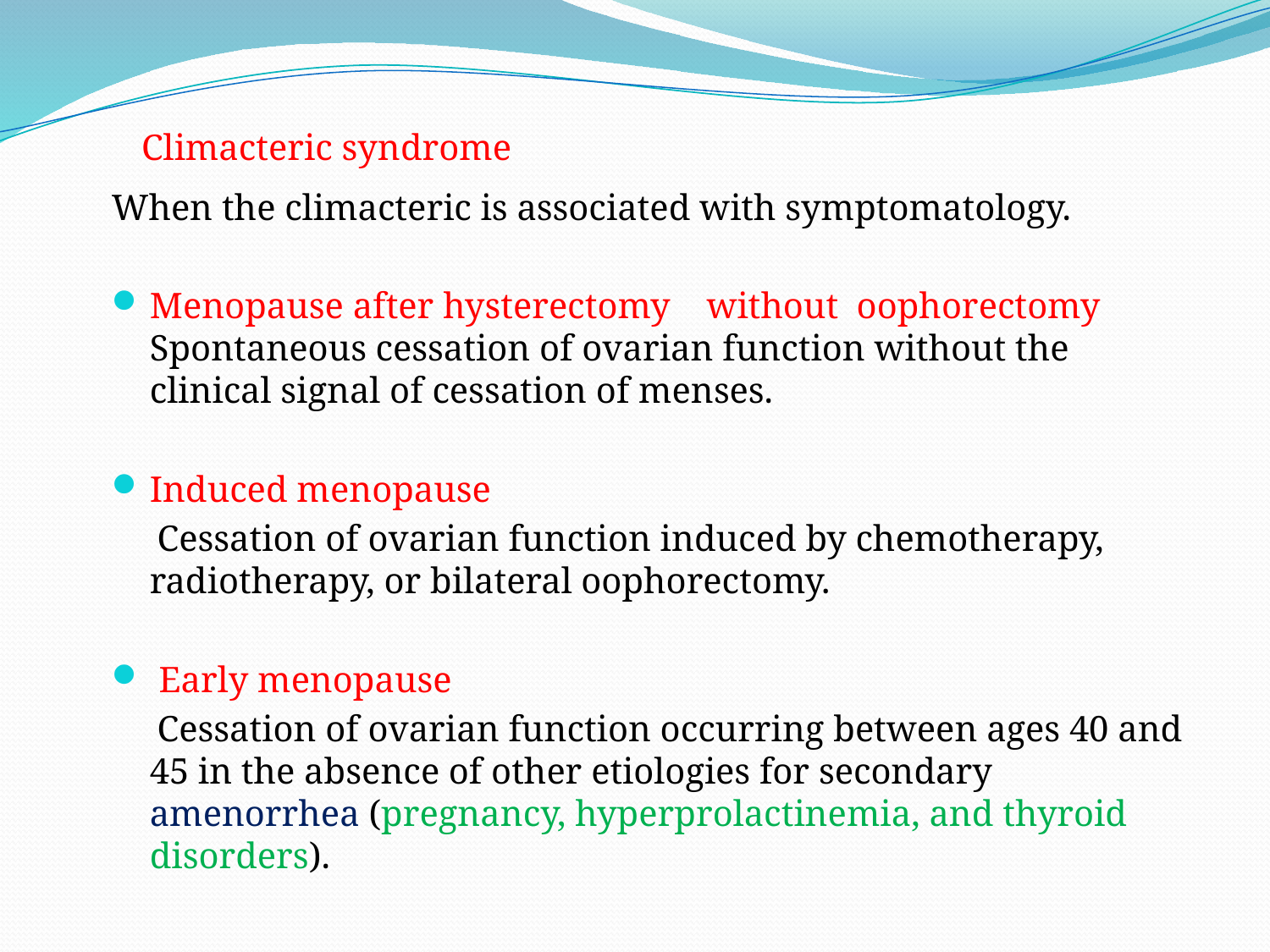

Climacteric syndrome
When the climacteric is associated with symptomatology.

Menopause after hysterectomy    without  oophorectomy Spontaneous cessation of ovarian function without the clinical signal of cessation of menses.

Induced menopause
     Cessation of ovarian function induced by chemotherapy, radiotherapy, or bilateral oophorectomy.

 Early menopause
     Cessation of ovarian function occurring between ages 40 and 45 in the absence of other etiologies for secondary amenorrhea (pregnancy, hyperprolactinemia, and thyroid disorders).